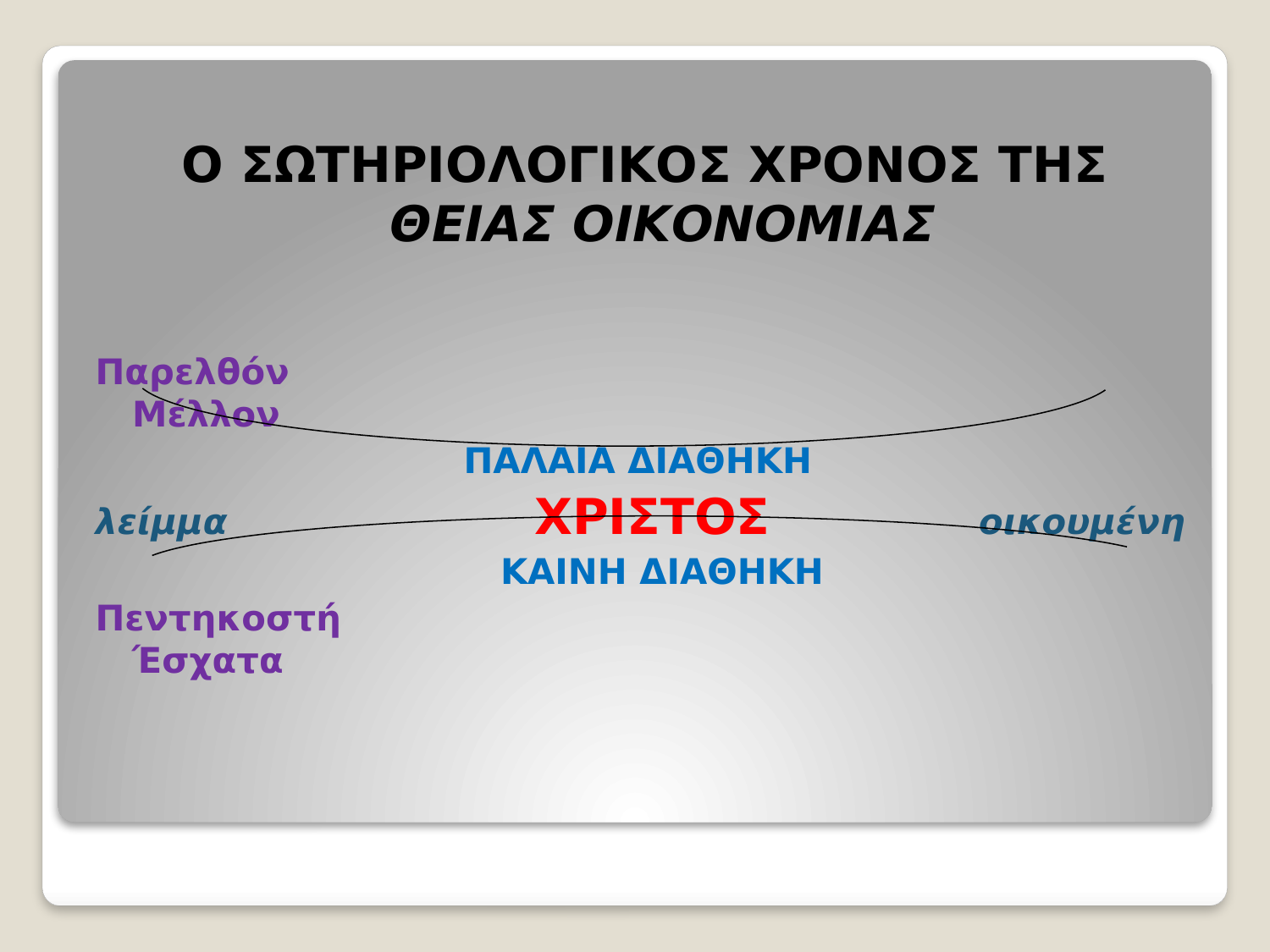

Ο ΣΩΤΗΡΙΟΛΟΓΙΚΟΣ ΧΡΟΝΟΣ ΤΗΣ ΘΕΙΑΣ ΟΙΚΟΝΟΜΙΑΣ

Παρελθόν                                                              Μέλλον
                              ΠΑΛΑΙΑ ΔΙΑΘΗΚΗ
λείμμα                         ΧΡΙΣΤΟΣ                 οικουμένη
                                 ΚΑΙΝΗ ΔΙΑΘΗΚΗ
Πεντηκοστή                                                                         Έσχατα